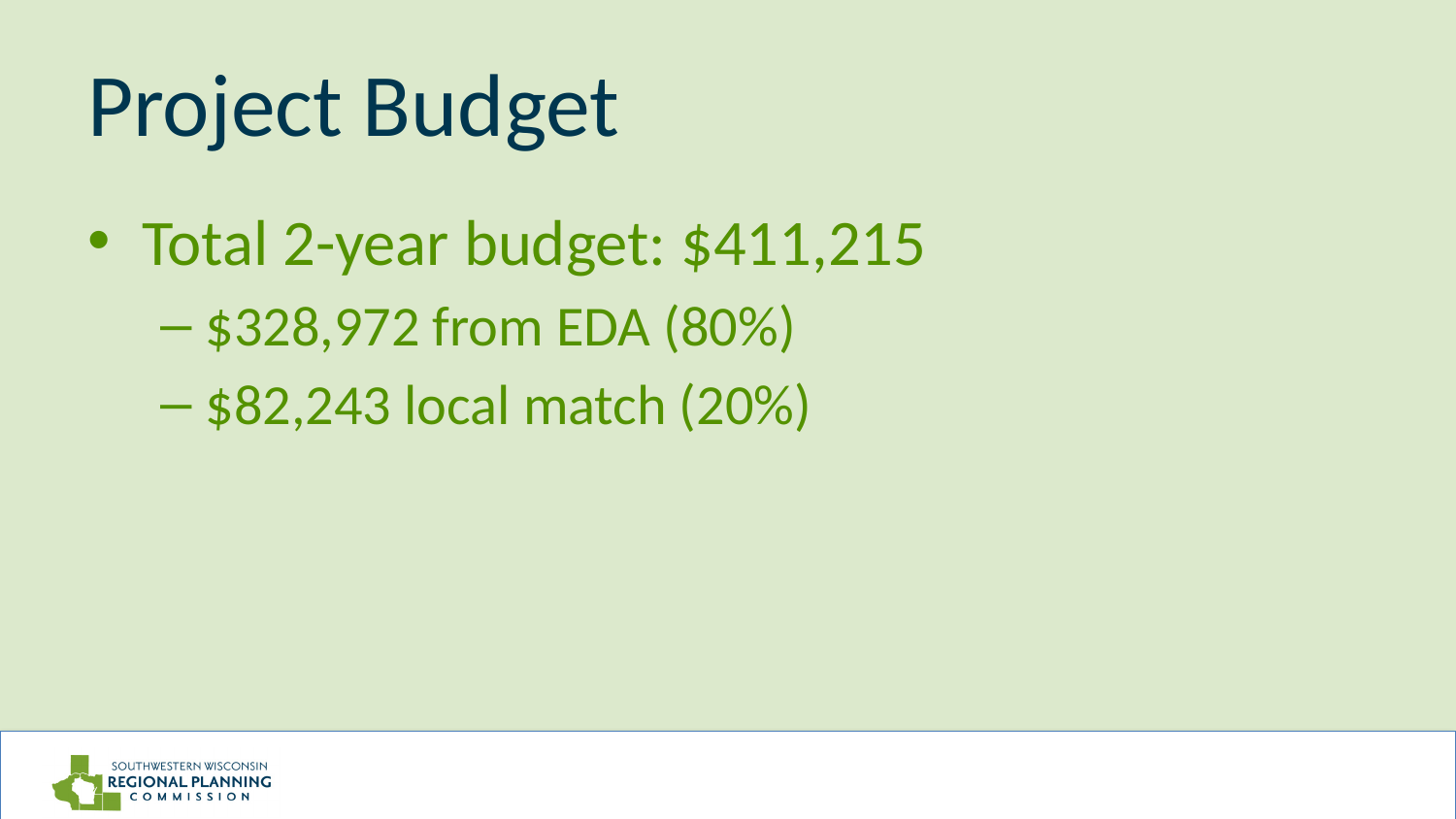

# Project Budget
Total 2-year budget: $411,215
$328,972 from EDA (80%)
$82,243 local match (20%)